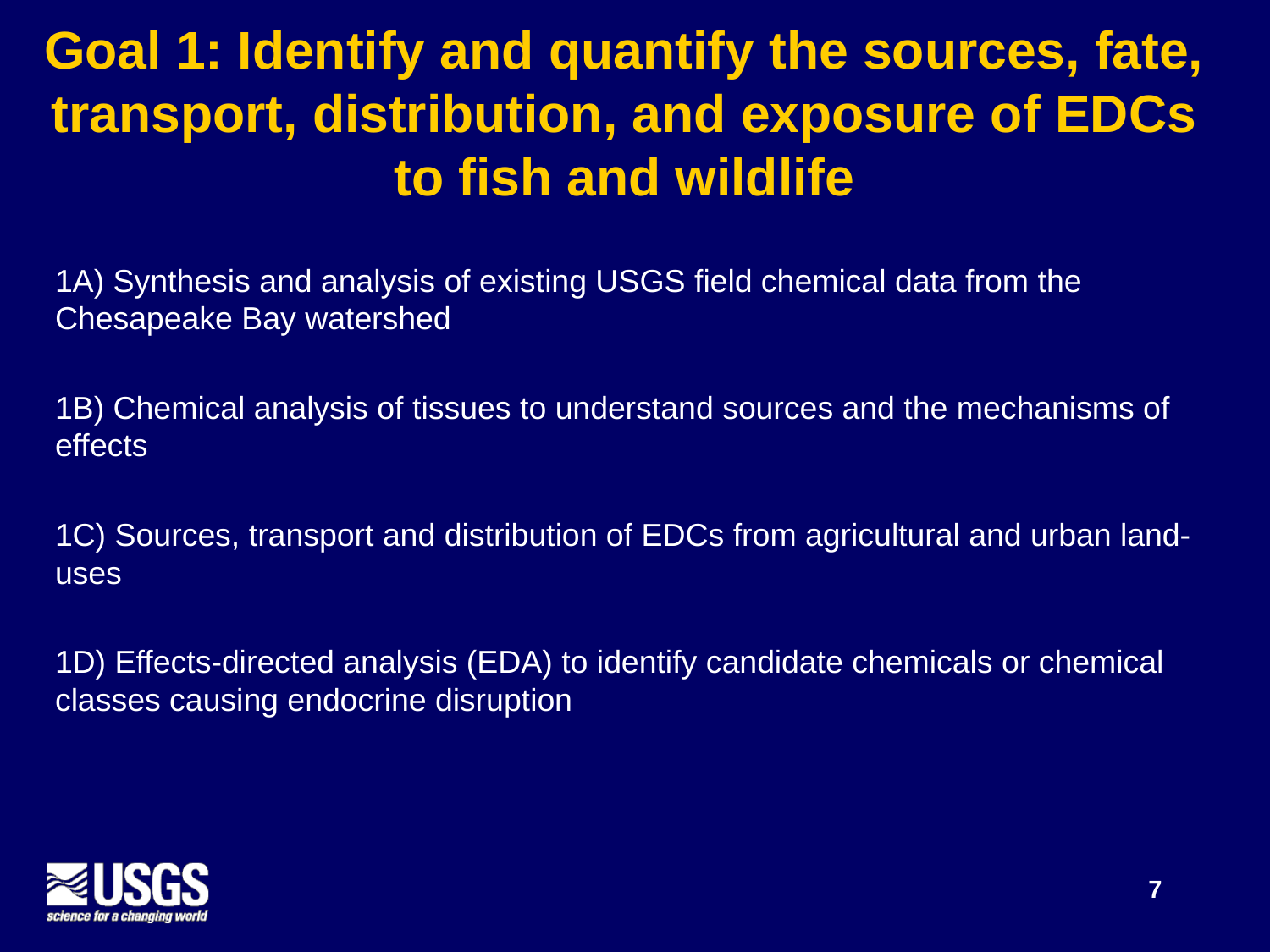

# Goal 1: Identify and quantify the sources, fate, transport, distribution, and exposure of EDCs to fish and wildlife
1A) Synthesis and analysis of existing USGS field chemical data from the Chesapeake Bay watershed

1B) Chemical analysis of tissues to understand sources and the mechanisms of effects

1C) Sources, transport and distribution of EDCs from agricultural and urban land-uses

1D) Effects-directed analysis (EDA) to identify candidate chemicals or chemical classes causing endocrine disruption

7